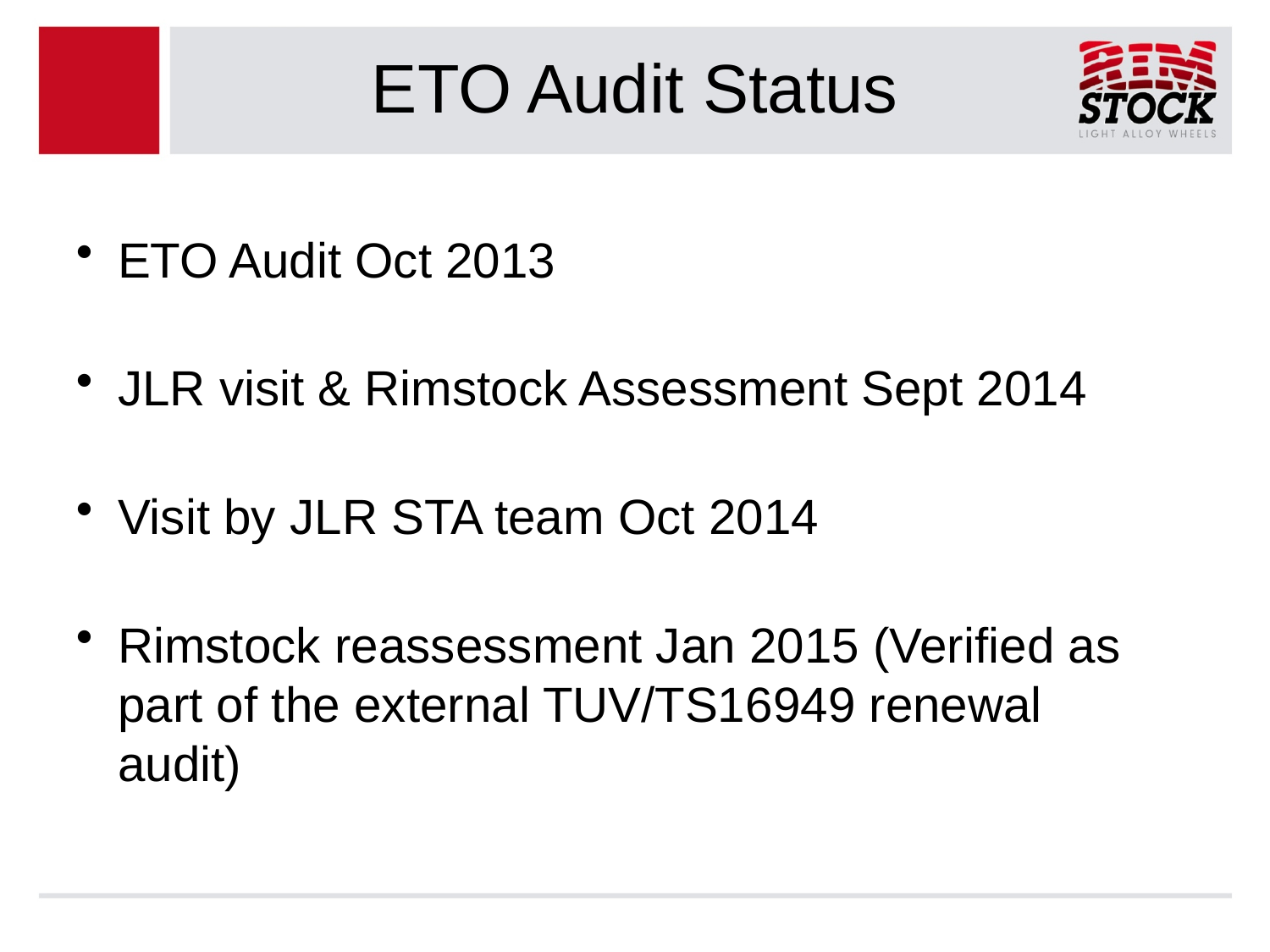

# ETO Audit Status
ETO Audit Oct 2013
JLR visit & Rimstock Assessment Sept 2014
Visit by JLR STA team Oct 2014
Rimstock reassessment Jan 2015 (Verified as part of the external TUV/TS16949 renewal audit)